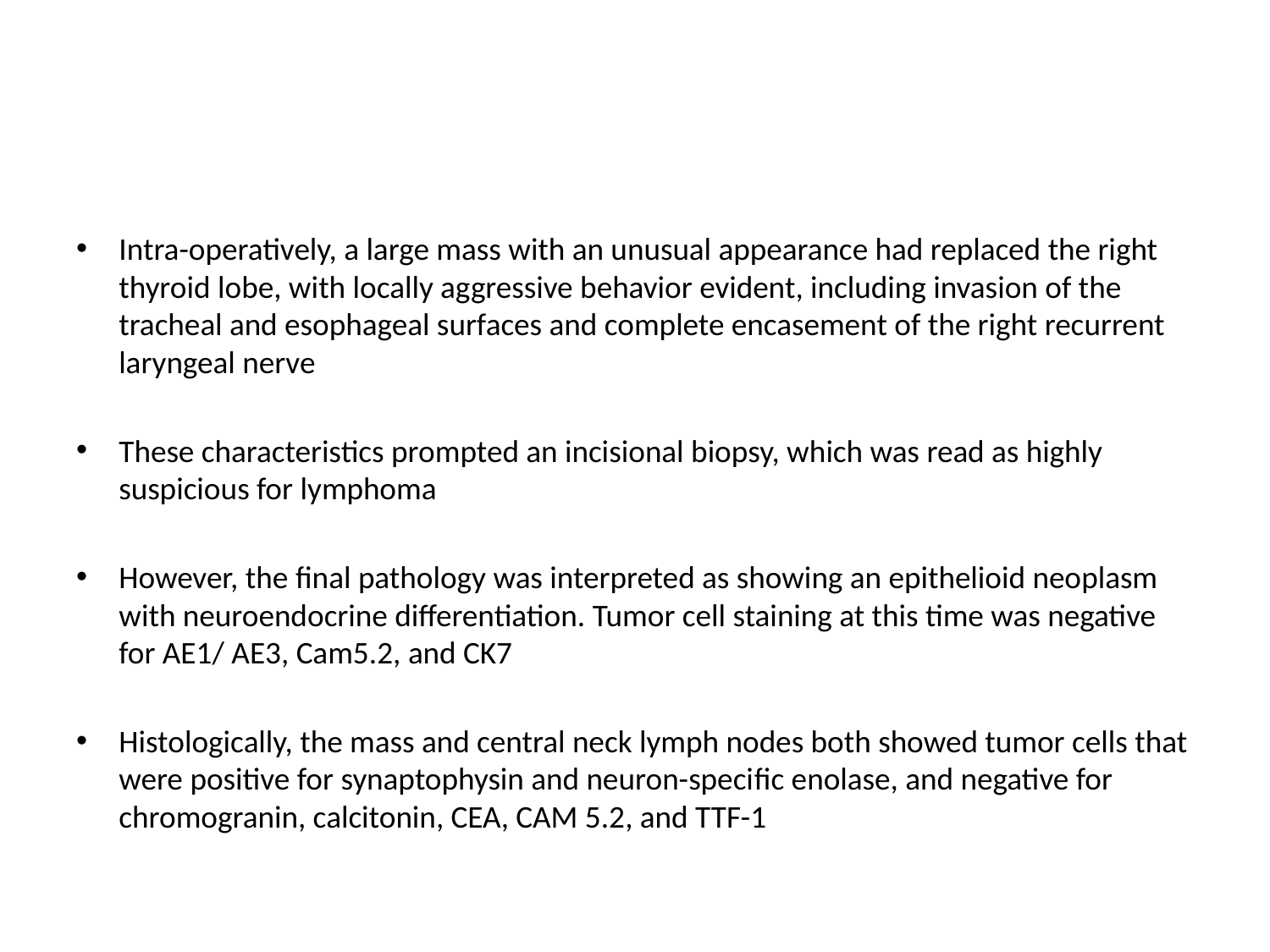

#
Intra-operatively, a large mass with an unusual appearance had replaced the right thyroid lobe, with locally aggressive behavior evident, including invasion of the tracheal and esophageal surfaces and complete encasement of the right recurrent laryngeal nerve

These characteristics prompted an incisional biopsy, which was read as highly suspicious for lymphoma

However, the final pathology was interpreted as showing an epithelioid neoplasm with neuroendocrine differentiation. Tumor cell staining at this time was negative for AE1/ AE3, Cam5.2, and CK7

Histologically, the mass and central neck lymph nodes both showed tumor cells that were positive for synaptophysin and neuron-specific enolase, and negative for chromogranin, calcitonin, CEA, CAM 5.2, and TTF-1